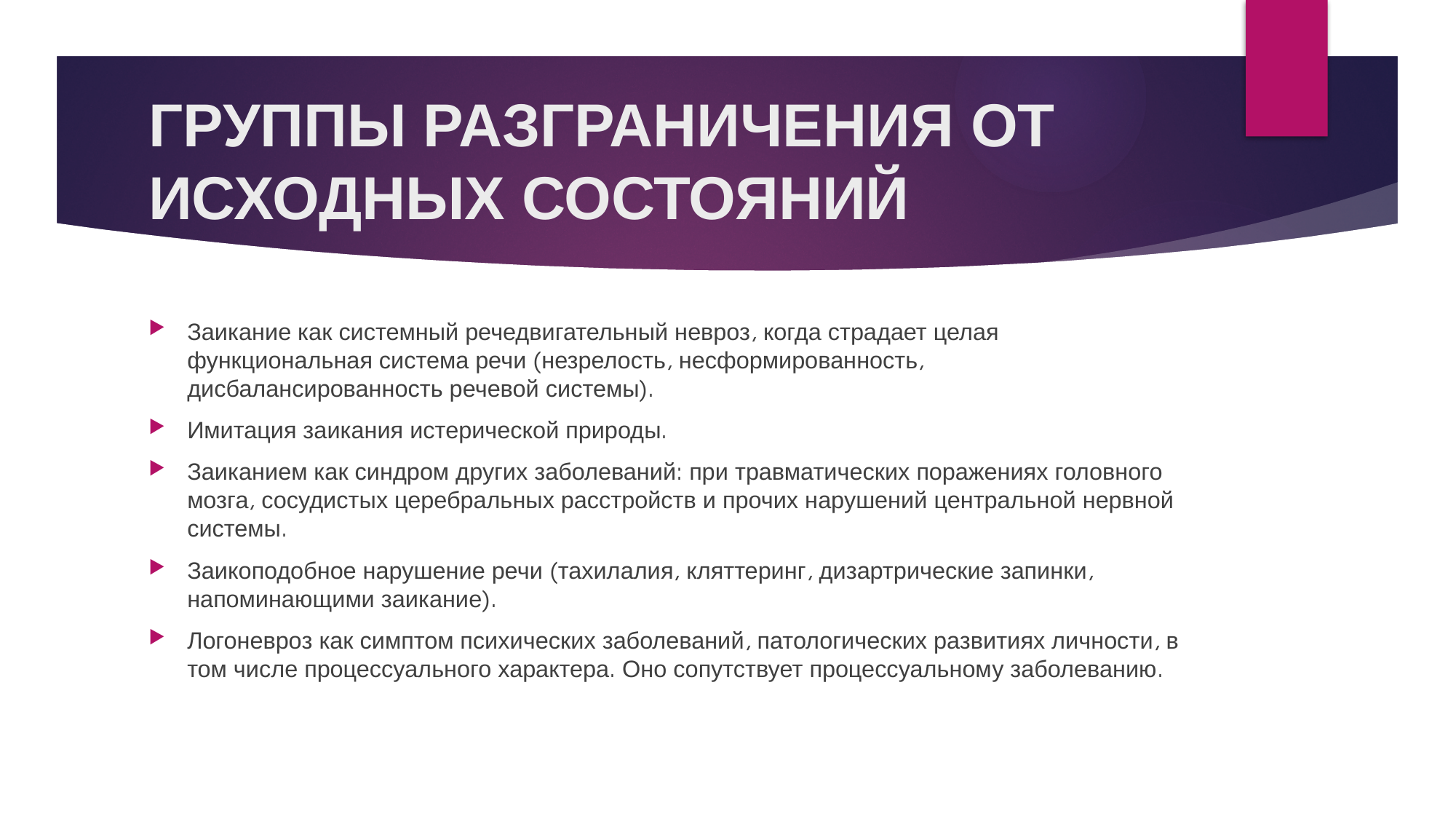

# ГРУППЫ РАЗГРАНИЧЕНИЯ ОТ ИСХОДНЫХ СОСТОЯНИЙ
Заикание как системный речедвигательный невроз, когда страдает целая функциональная система речи (незрелость, несформированность, дисбалансированность речевой системы).
Имитация заикания истерической природы.
Заиканием как синдром других заболеваний: при травматических поражениях головного мозга, сосудистых церебральных расстройств и прочих нарушений центральной нервной системы.
Заикоподобное нарушение речи (тахилалия, кляттеринг, дизартрические запинки, напоминающими заикание).
Логоневроз как симптом психических заболеваний, патологических развитиях личности, в том числе процессуального характера. Оно сопутствует процессуальному заболеванию.